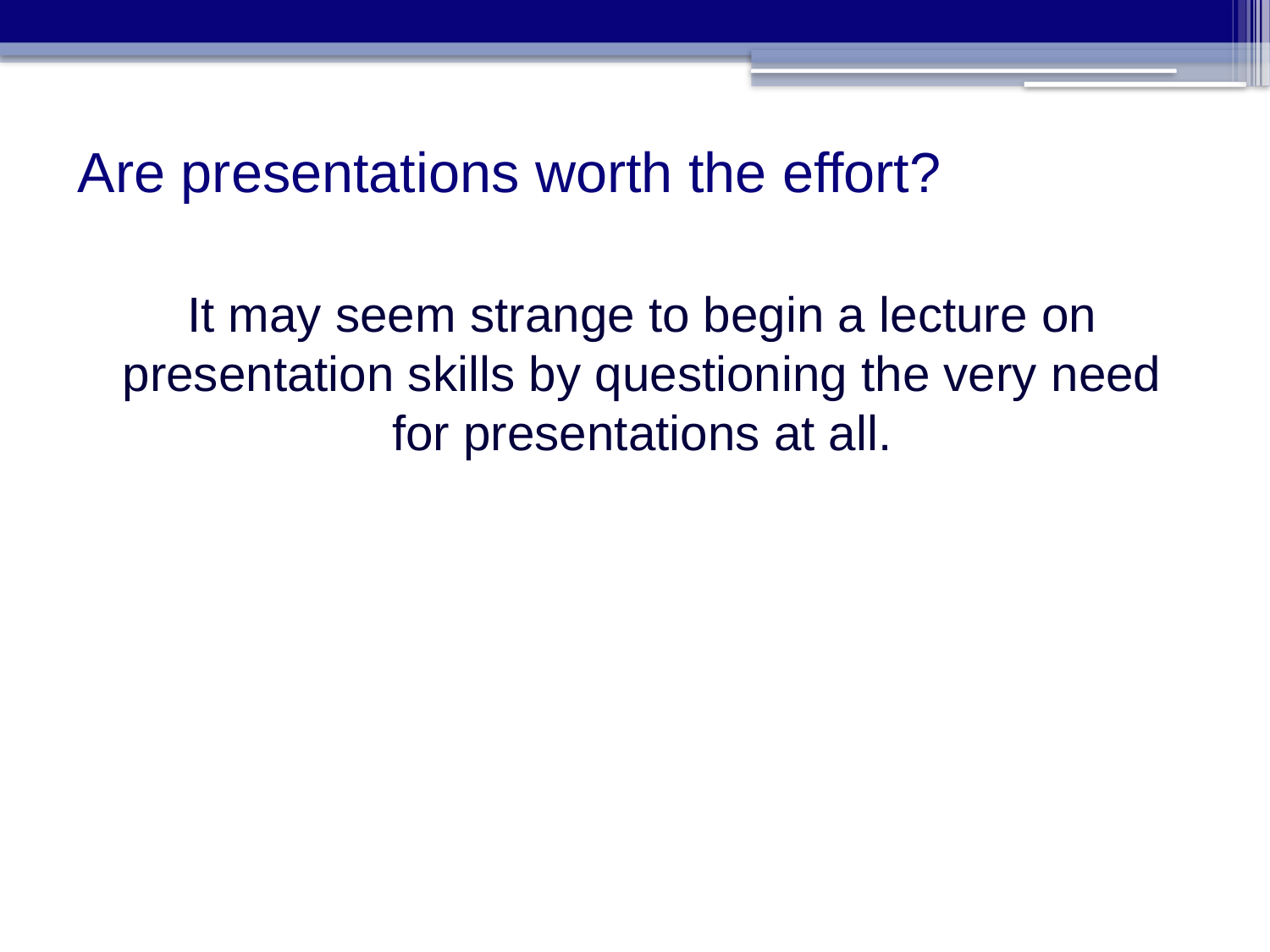

# Are presentations worth the effort?
It may seem strange to begin a lecture on presentation skills by questioning the very need for presentations at all.